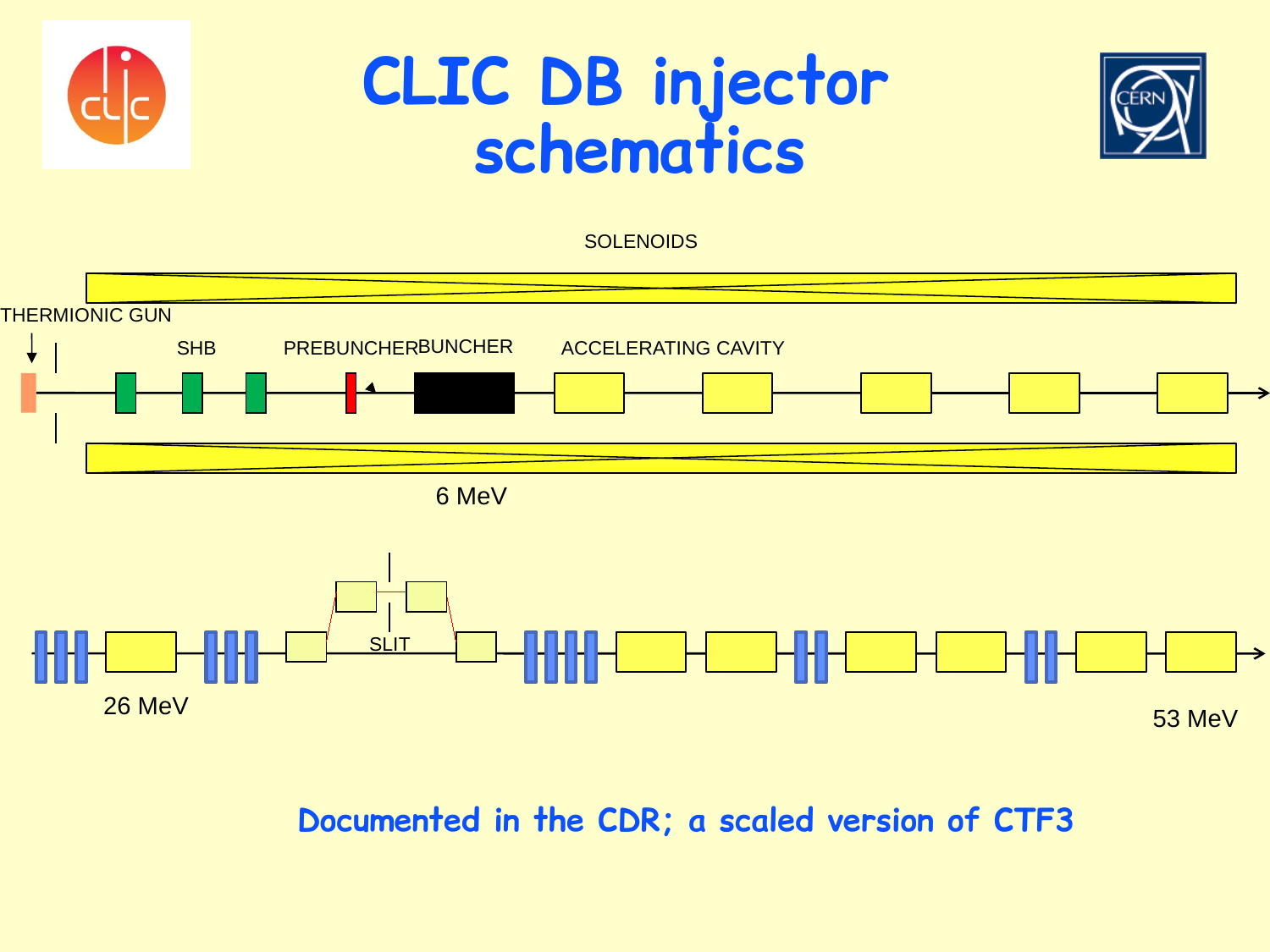

CLIC DB injector
schematics
Solenoids

Buncher
SHB
Prebuncher
Accelerating cavity

Thermionic gun
6 MeV

Slit
26 MeV
53 MeV
Documented in the CDR; a scaled version of CTF3